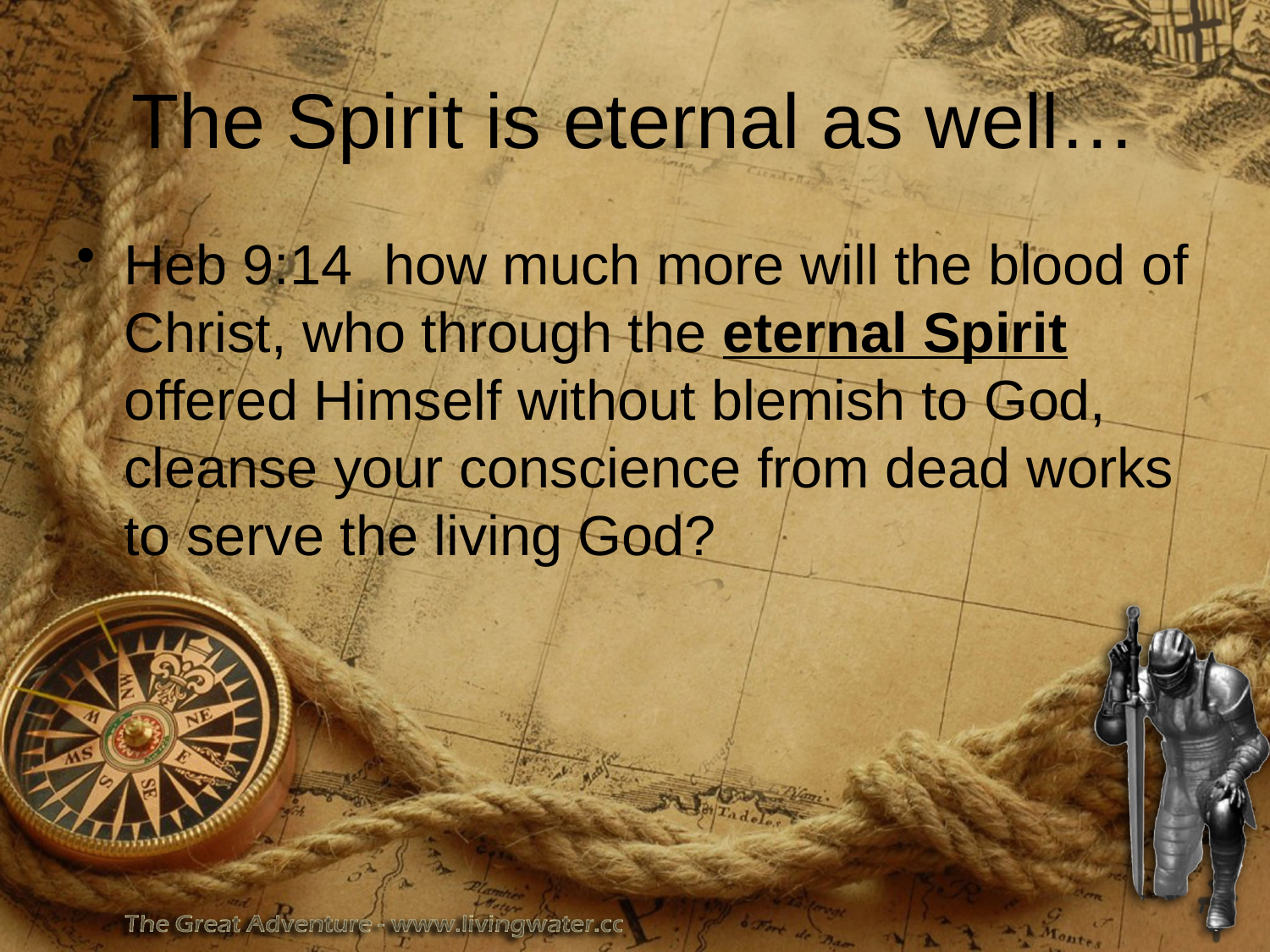

# The Spirit is eternal as well…
Heb 9:14  how much more will the blood of Christ, who through the eternal Spirit offered Himself without blemish to God, cleanse your conscience from dead works to serve the living God?